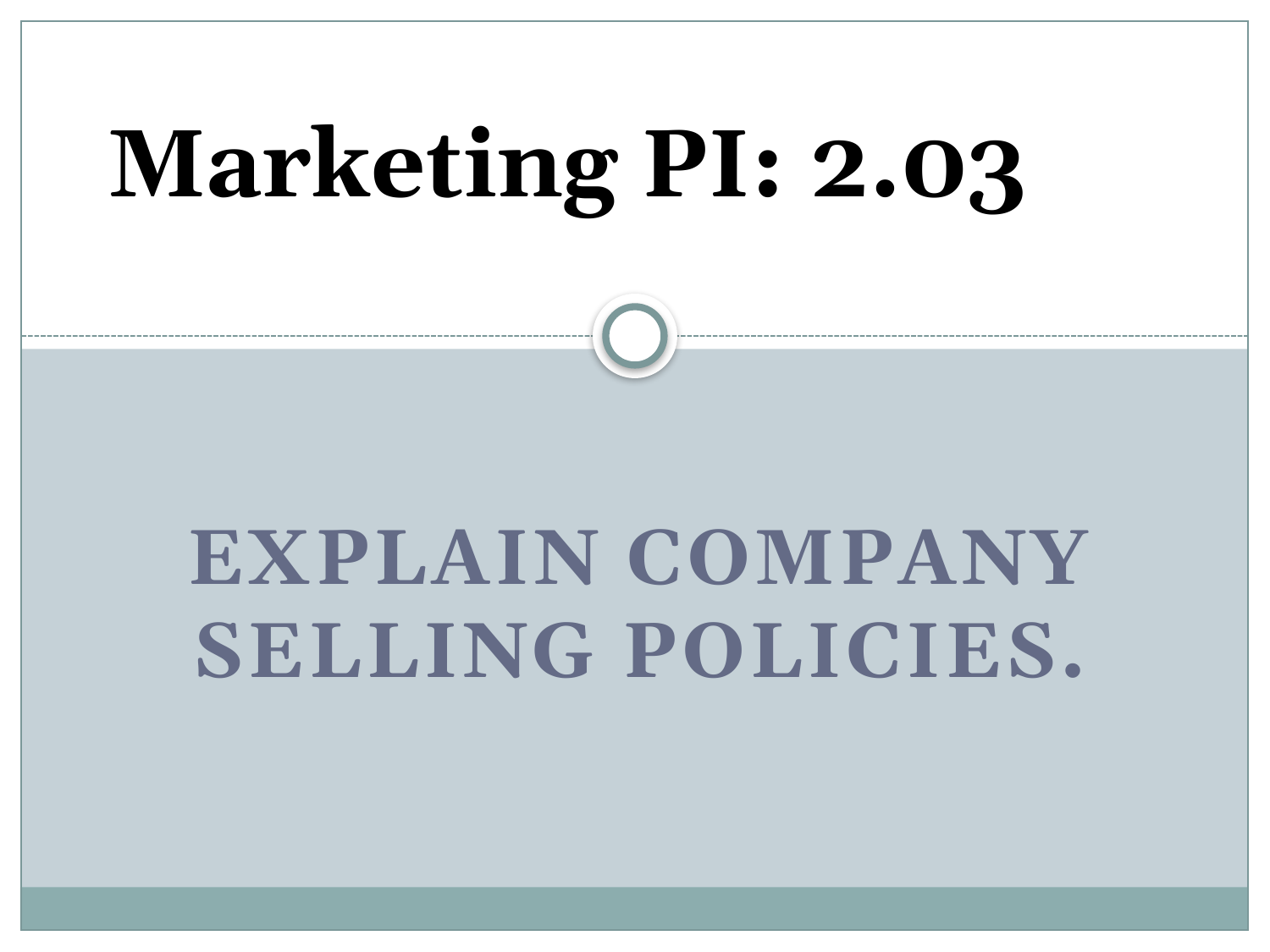

Marketing PI: 2.03

Explain company selling policies.